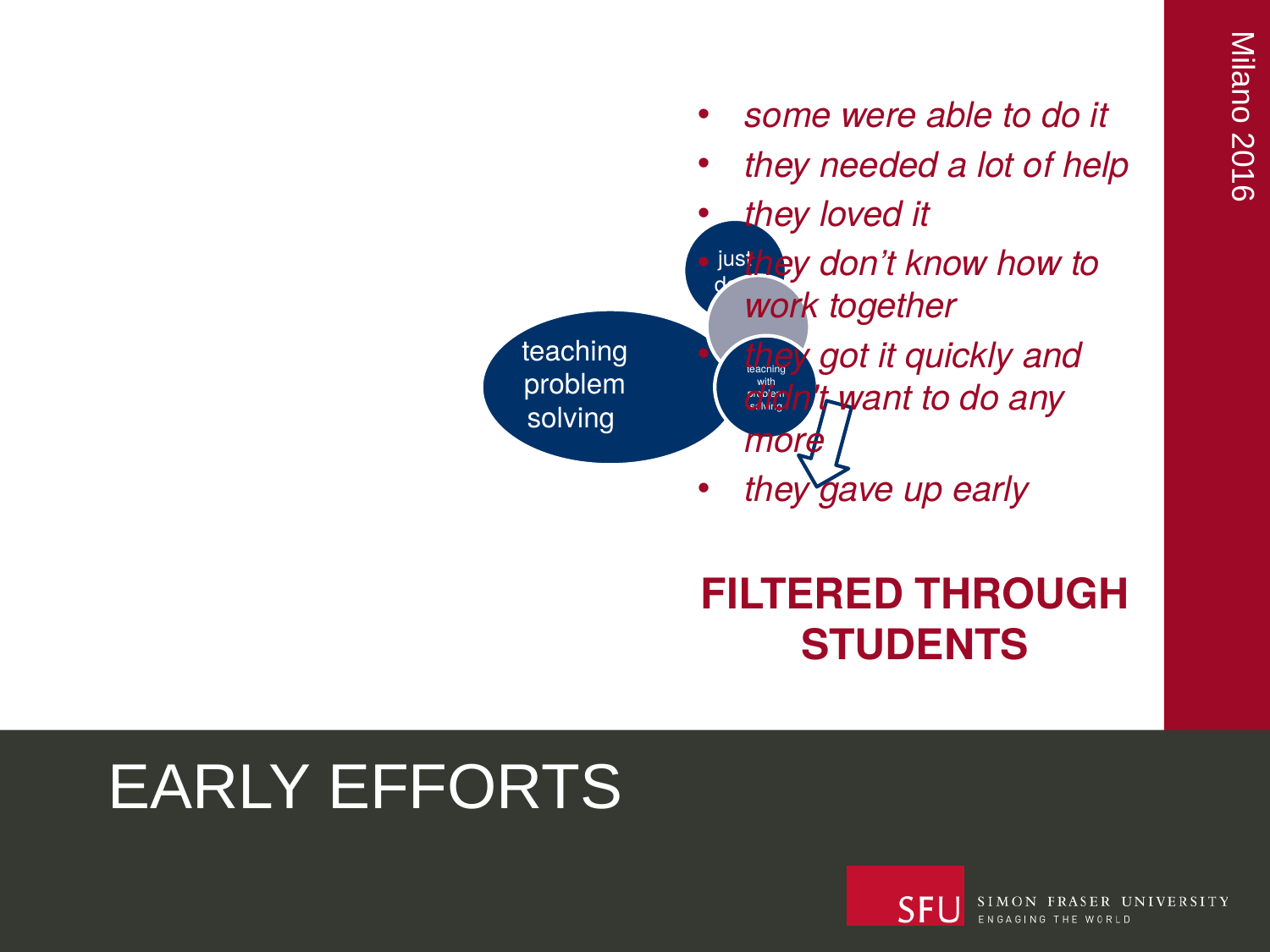

teaching with problem solving
some were able to do it
they needed a lot of help
they loved it
they don’t know how to work together
they got it quickly and didn't want to do any more
they gave up early

FILTERED THROUGH STUDENTS

teaching problem solving
TASKS
# EARLY EFFORTS